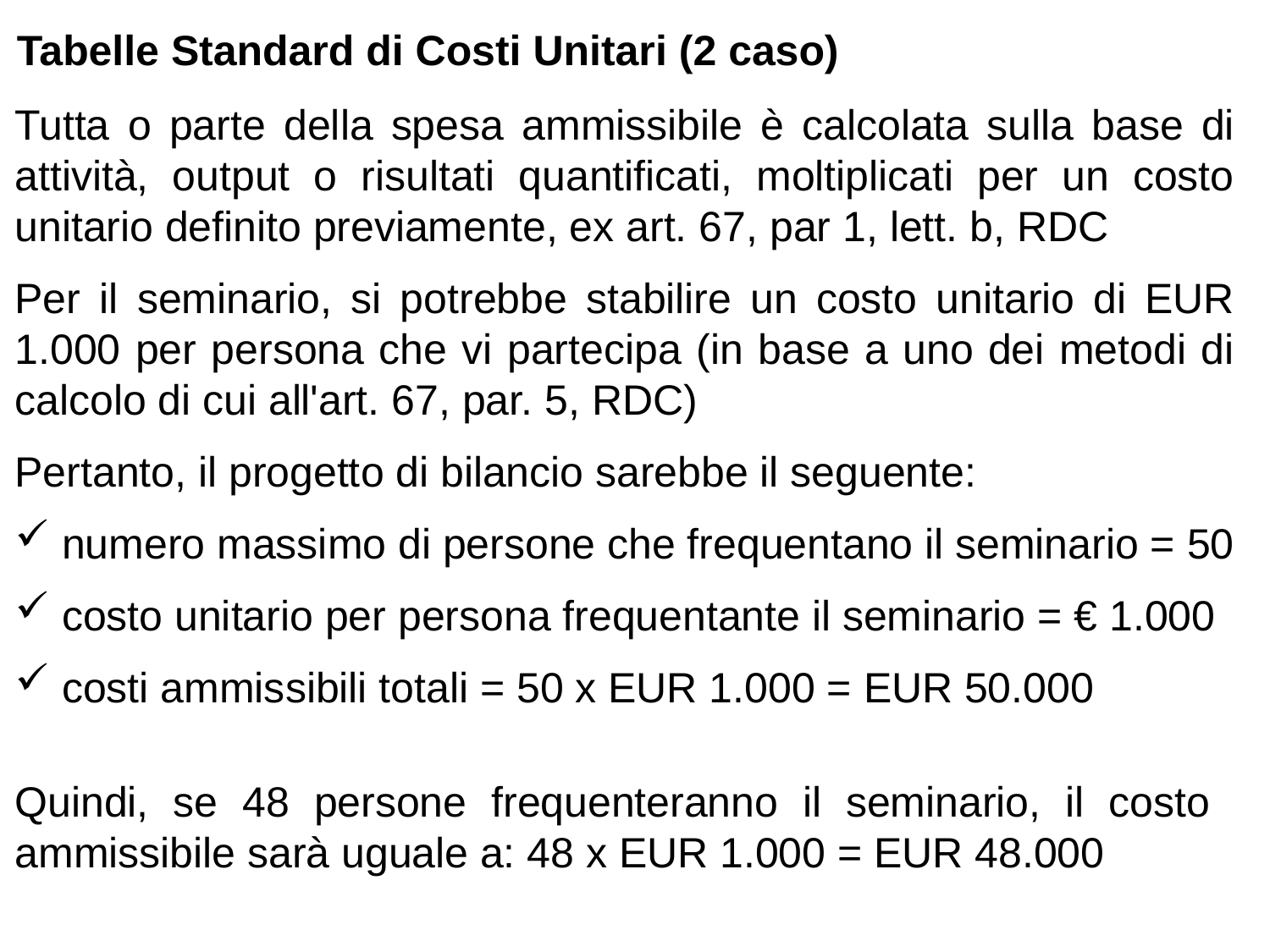

# Tabelle Standard di Costi Unitari (2 caso)
Tutta o parte della spesa ammissibile è calcolata sulla base di attività, output o risultati quantificati, moltiplicati per un costo unitario definito previamente, ex art. 67, par 1, lett. b, RDC
Per il seminario, si potrebbe stabilire un costo unitario di EUR 1.000 per persona che vi partecipa (in base a uno dei metodi di calcolo di cui all'art. 67, par. 5, RDC)
Pertanto, il progetto di bilancio sarebbe il seguente:
 numero massimo di persone che frequentano il seminario = 50
 costo unitario per persona frequentante il seminario = € 1.000
 costi ammissibili totali = 50 x EUR 1.000 = EUR 50.000

Quindi, se 48 persone frequenteranno il seminario, il costo  ammissibile sarà uguale a: 48 x EUR 1.000 = EUR 48.000